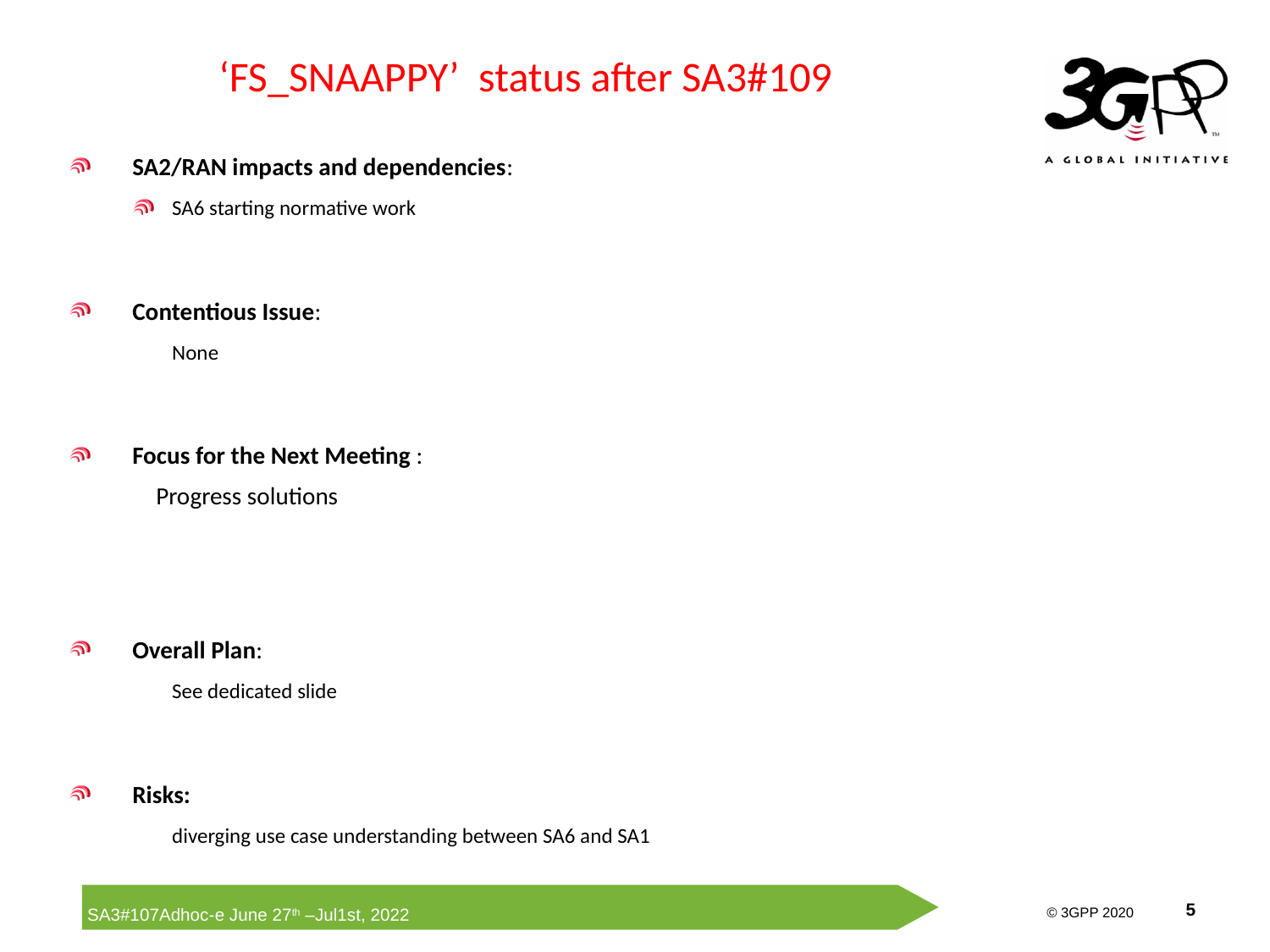

‘FS_SNAAPPY’  status after SA3#109
# SA2/RAN impacts and dependencies:
SA6 starting normative work

Contentious Issue:
None

Focus for the Next Meeting :
Progress solutions

Overall Plan:
See dedicated slide

Risks:
diverging use case understanding between SA6 and SA1